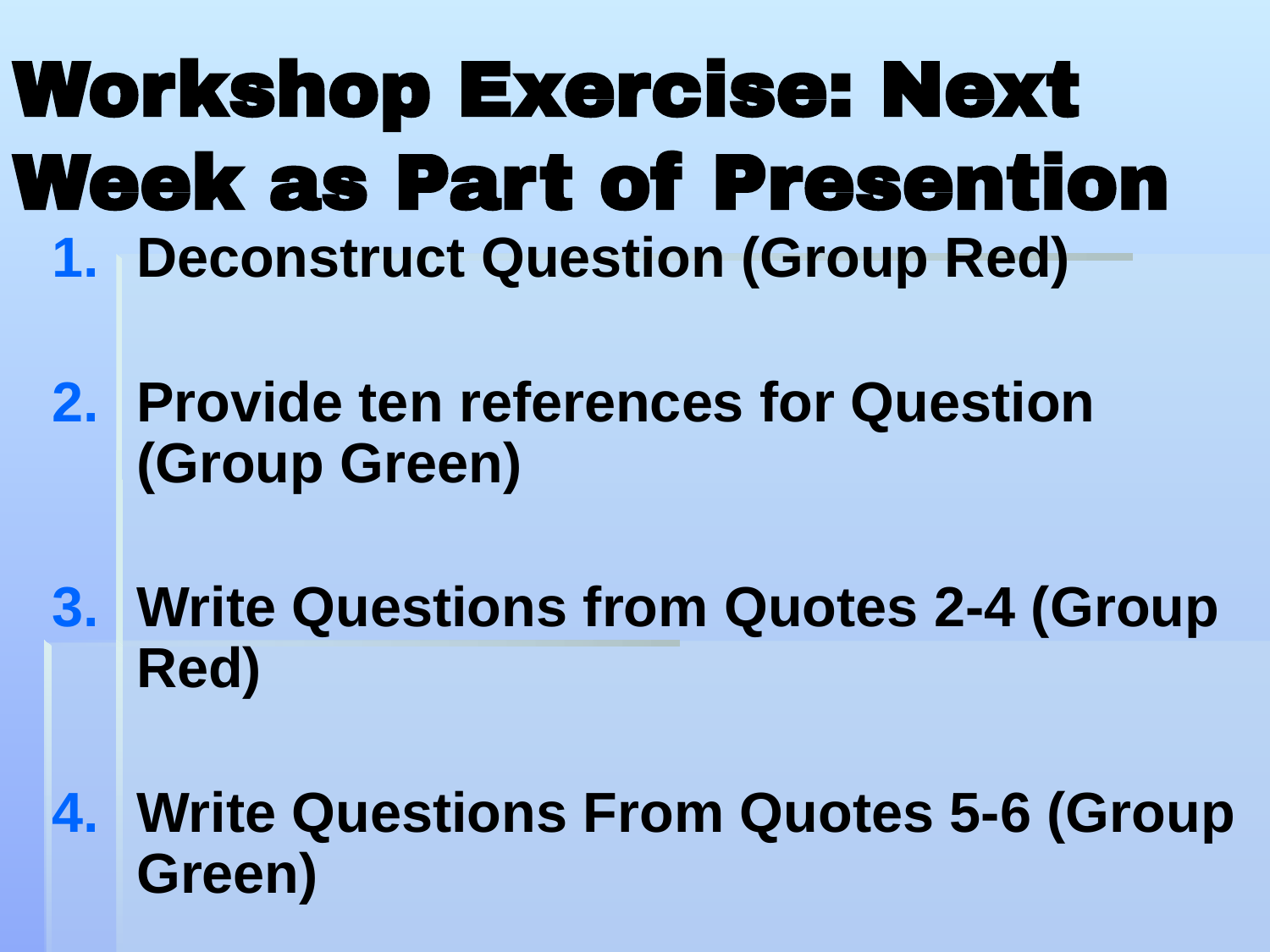

# Workshop Exercise: Next Week as Part of Presention
Deconstruct Question (Group Red)

Provide ten references for Question (Group Green)

Write Questions from Quotes 2-4 (Group Red)

Write Questions From Quotes 5-6 (Group Green)